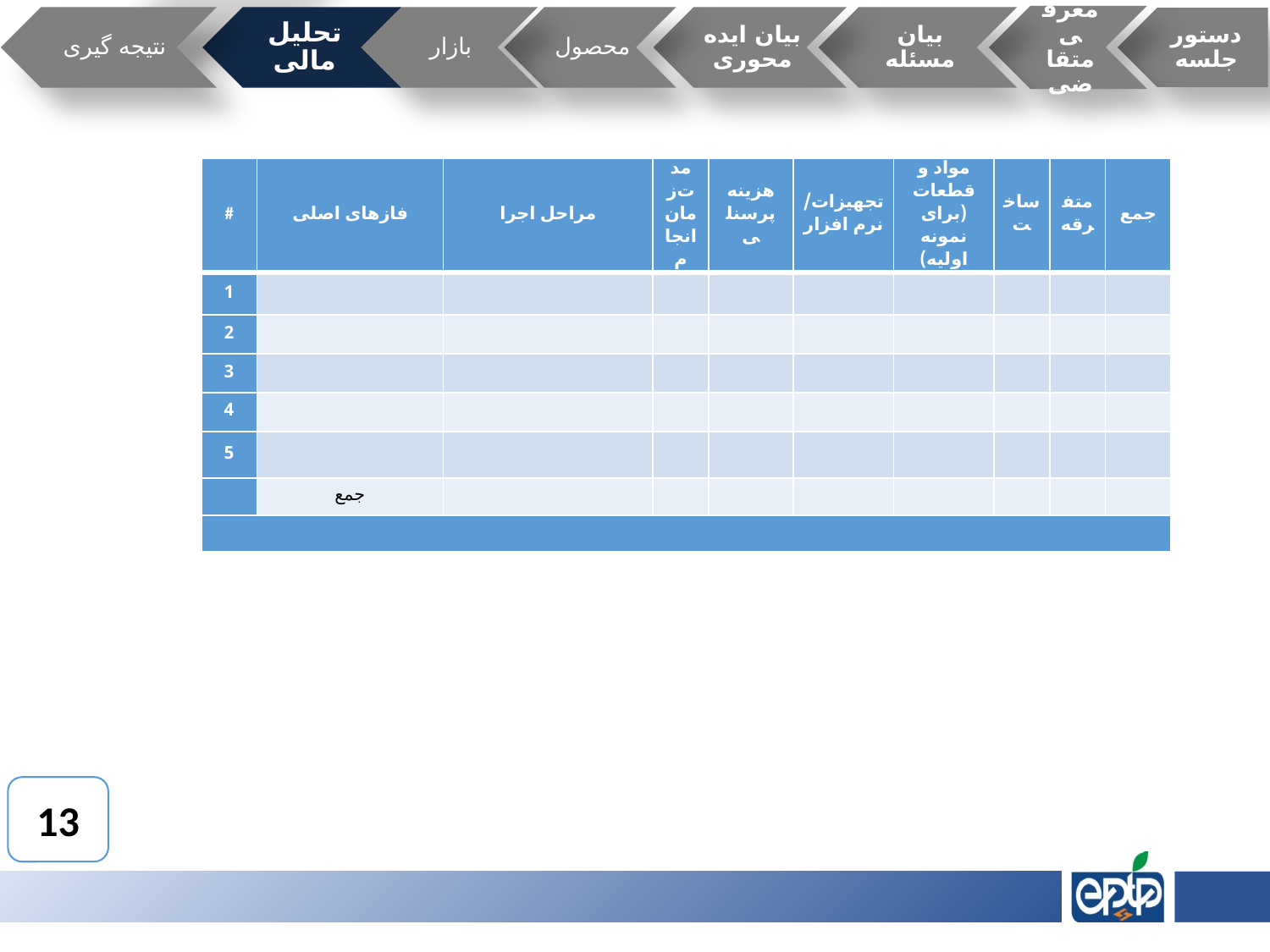

دستور جلسه
معرفی متقاضی
بیان مسئله
بیان ایده محوری
محصول
بازار
تحلیل مالی
نتیجه گیری
| # | فازهای اصلی | مراحل اجرا | مدت‌زمان انجام | هزینه پرسنلی | تجهیزات/نرم افزار | مواد و قطعات (برای نمونه اولیه) | ساخت | متفرقه | جمع |
| --- | --- | --- | --- | --- | --- | --- | --- | --- | --- |
| 1 |  |  |  |  |  |  |  |  |  |
| 2 |  |  |  |  |  |  |  |  |  |
| 3 |  |  |  |  |  |  |  |  |  |
| 4 |  |  |  |  |  |  |  |  |  |
| 5 |  |  |  |  |  |  |  |  |  |
|  | جمع |  |  |  |  |  |  |  |  |
|  |  |  |  |  |  |  |  |  |  |
13